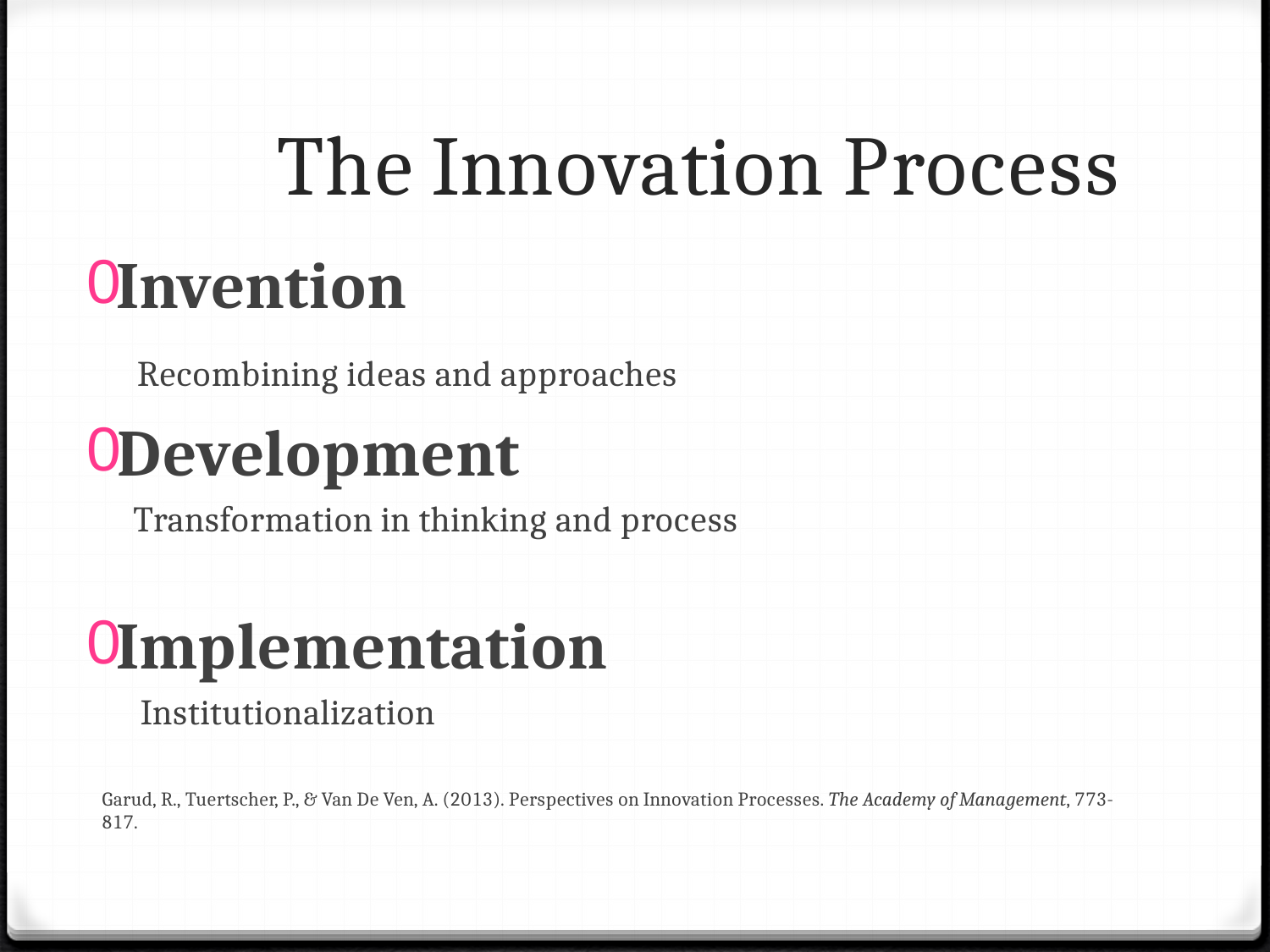

# The Innovation Process

Invention
   Recombining ideas and approaches
Development
    Transformation in thinking and process

Implementation
     Institutionalization

Garud, R., Tuertscher, P., & Van De Ven, A. (2013). Perspectives on Innovation Processes. The Academy of Management, 773-817.